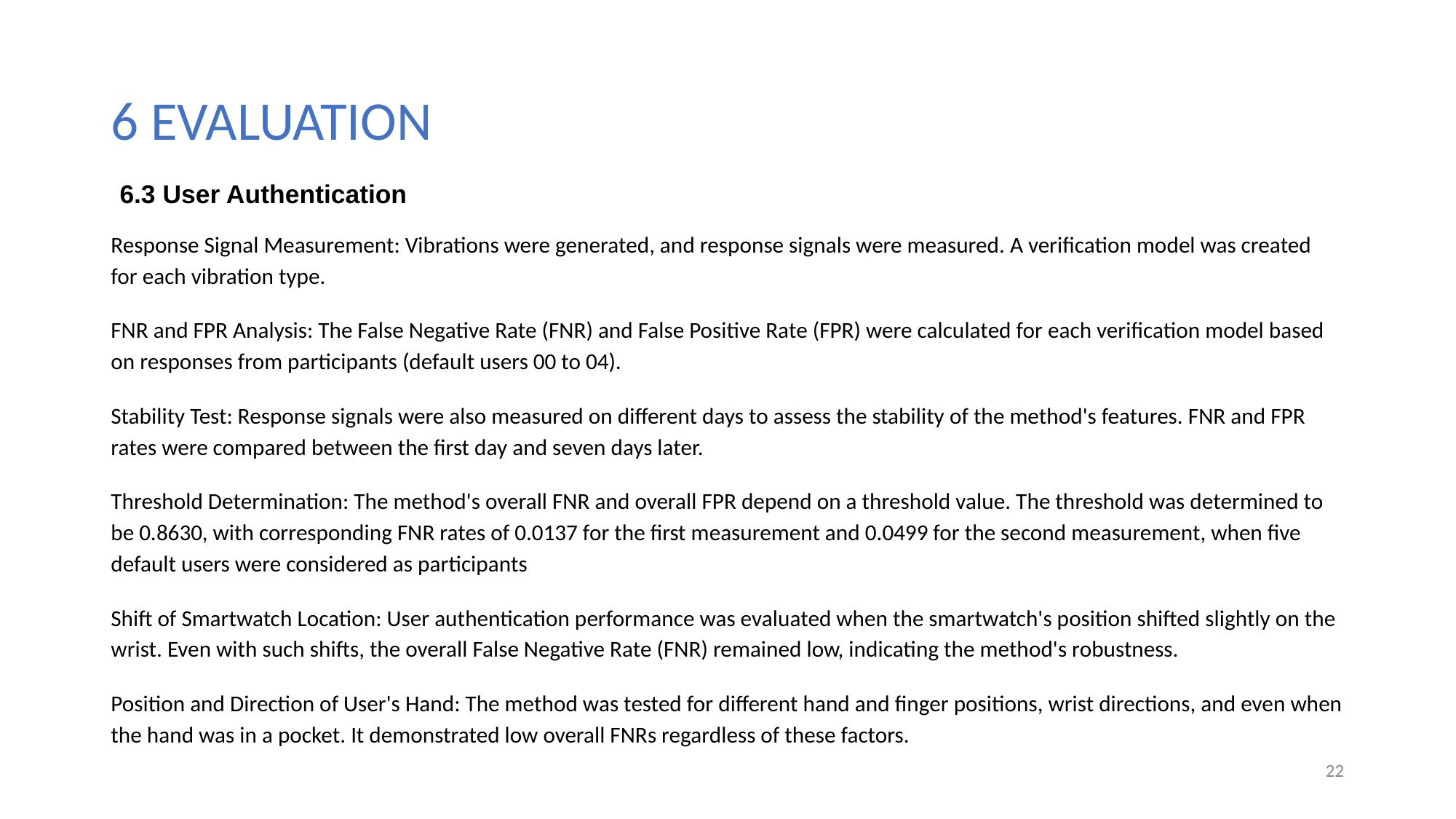

# 6 EVALUATION
6.3 User Authentication

Response Signal Measurement: Vibrations were generated, and response signals were measured. A verification model was created for each vibration type.
FNR and FPR Analysis: The False Negative Rate (FNR) and False Positive Rate (FPR) were calculated for each verification model based on responses from participants (default users 00 to 04).
Stability Test: Response signals were also measured on different days to assess the stability of the method's features. FNR and FPR rates were compared between the first day and seven days later.
Threshold Determination: The method's overall FNR and overall FPR depend on a threshold value. The threshold was determined to be 0.8630, with corresponding FNR rates of 0.0137 for the first measurement and 0.0499 for the second measurement, when five default users were considered as participants
Shift of Smartwatch Location: User authentication performance was evaluated when the smartwatch's position shifted slightly on the wrist. Even with such shifts, the overall False Negative Rate (FNR) remained low, indicating the method's robustness.
Position and Direction of User's Hand: The method was tested for different hand and finger positions, wrist directions, and even when the hand was in a pocket. It demonstrated low overall FNRs regardless of these factors.

22